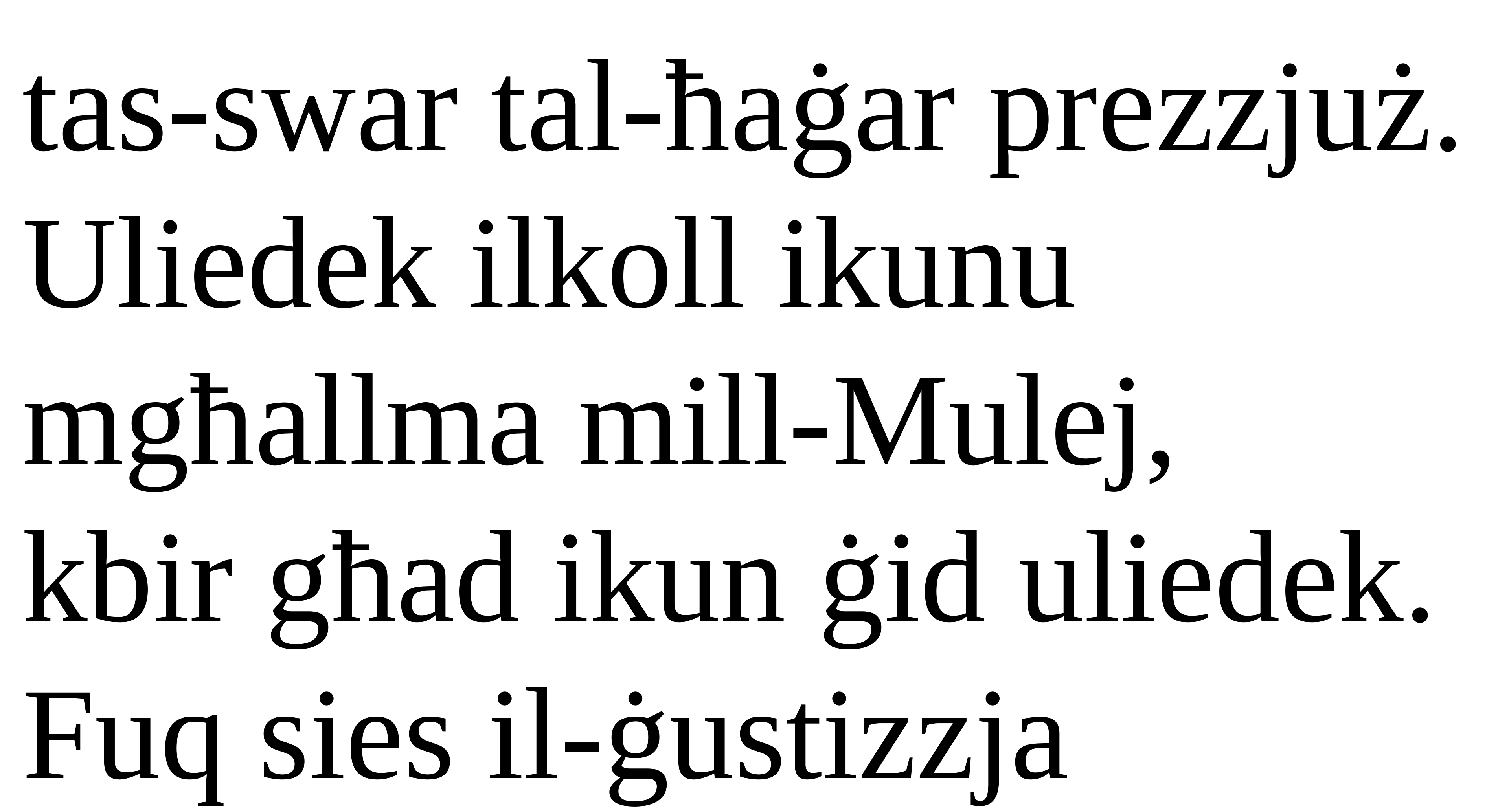

tas-swar tal-ħaġar prezzjuż.
Uliedek ilkoll ikunu mgħallma mill-Mulej,
kbir għad ikun ġid uliedek.
Fuq sies il-ġustizzja